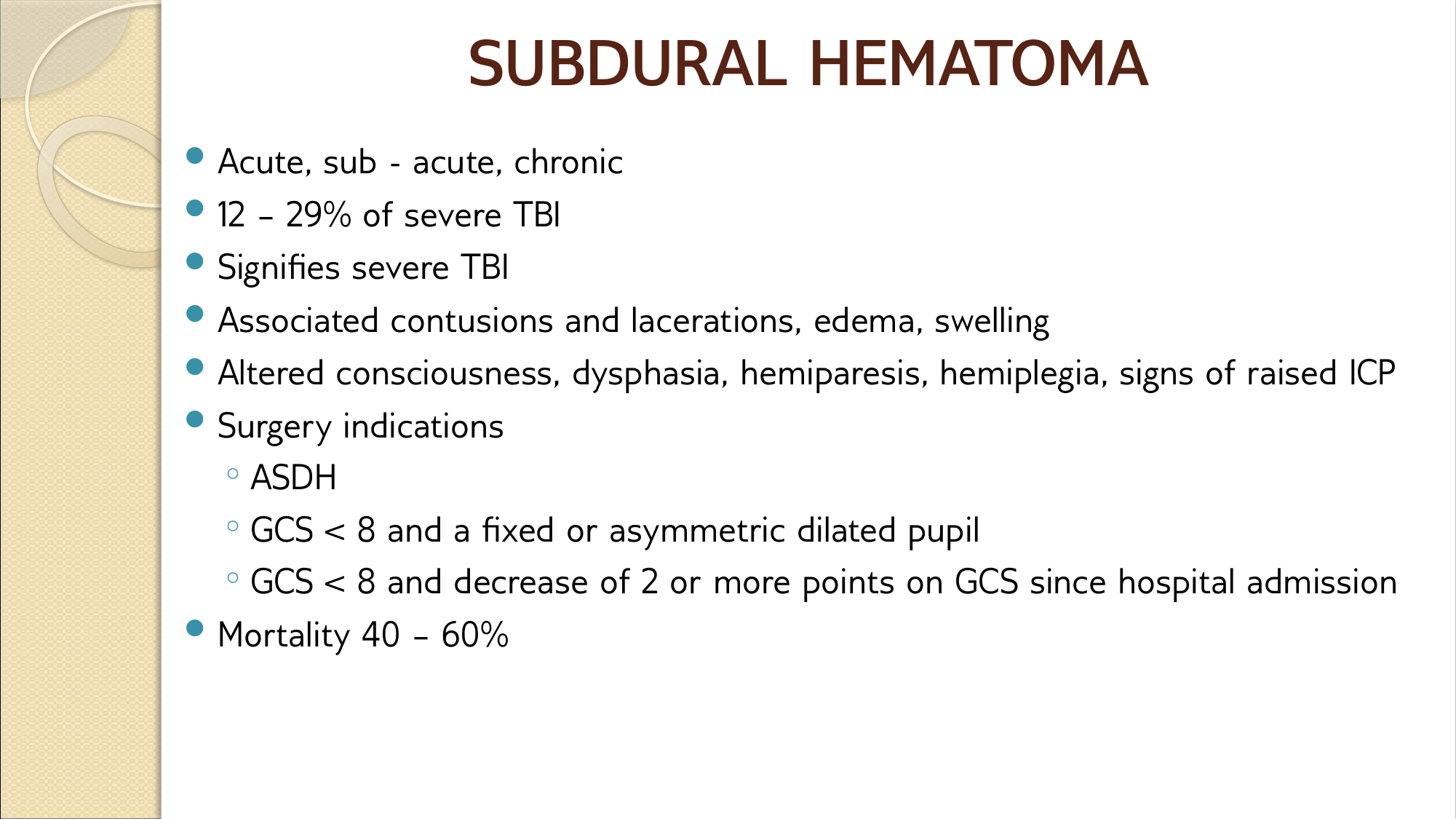

# SUBDURAL HEMATOMA
Acute, sub - acute, chronic
12 – 29% of severe TBI
Signifies severe TBI
Associated contusions and lacerations, edema, swelling
Altered consciousness, dysphasia, hemiparesis, hemiplegia, signs of raised ICP
Surgery indications
ASDH
GCS < 8 and a fixed or asymmetric dilated pupil
GCS < 8 and decrease of 2 or more points on GCS since hospital admission
Mortality 40 – 60%